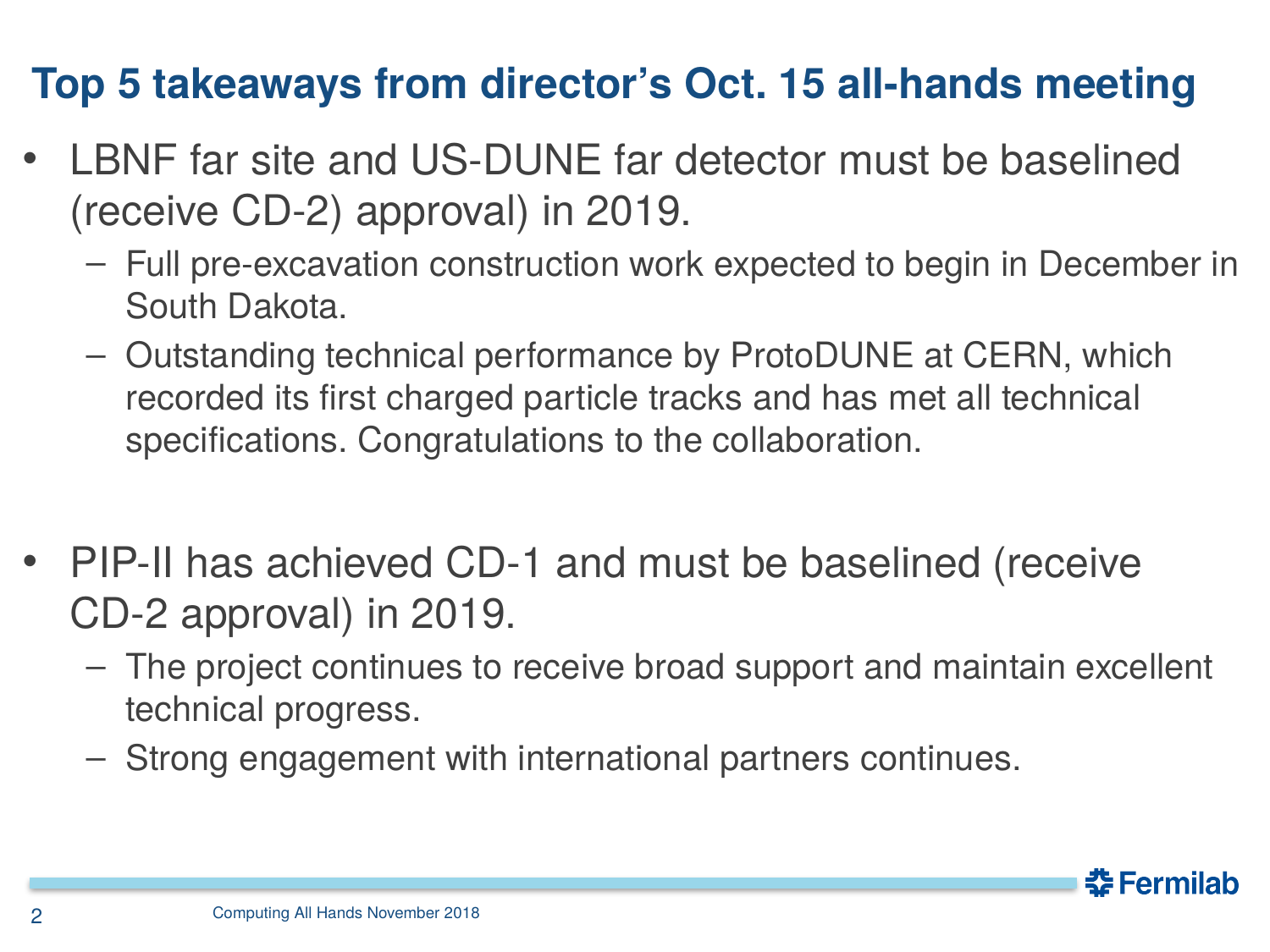

# Top 5 takeaways from director’s Oct. 15 all-hands meeting
LBNF far site and US-DUNE far detector must be baselined (receive CD-2) approval) in 2019.
Full pre-excavation construction work expected to begin in December in South Dakota.
Outstanding technical performance by ProtoDUNE at CERN, which recorded its first charged particle tracks and has met all technical specifications. Congratulations to the collaboration.

PIP-II has achieved CD-1 and must be baselined (receive
CD-2 approval) in 2019.
The project continues to receive broad support and maintain excellent technical progress.
Strong engagement with international partners continues.

2
Computing All Hands November 2018